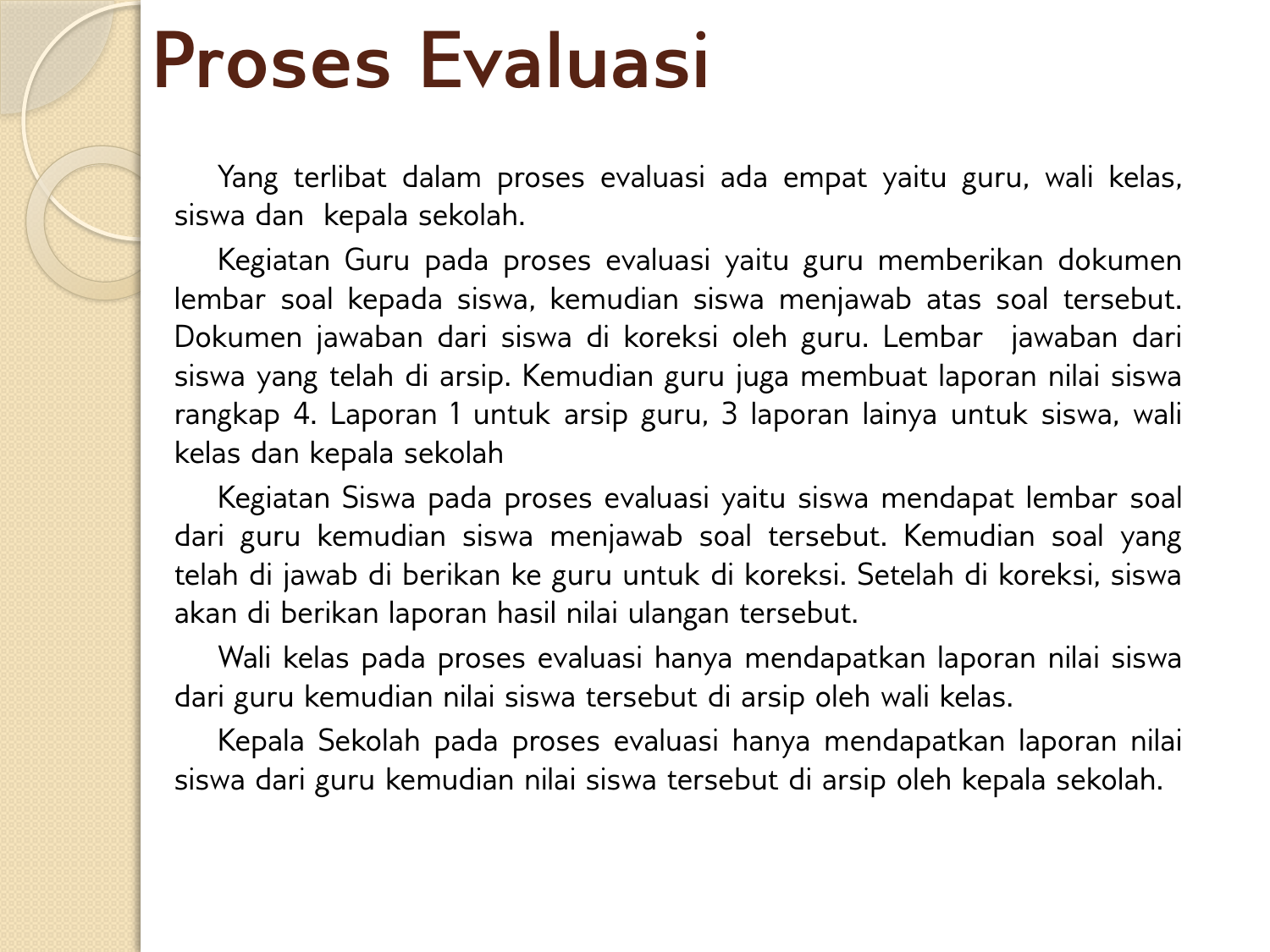

# Proses Evaluasi
Yang terlibat dalam proses evaluasi ada empat yaitu guru, wali kelas, siswa dan  kepala sekolah.
Kegiatan Guru pada proses evaluasi yaitu guru memberikan dokumen lembar soal kepada siswa, kemudian siswa menjawab atas soal tersebut. Dokumen jawaban dari siswa di koreksi oleh guru. Lembar  jawaban dari siswa yang telah di arsip. Kemudian guru juga membuat laporan nilai siswa rangkap 4. Laporan 1 untuk arsip guru, 3 laporan lainya untuk siswa, wali kelas dan kepala sekolah
Kegiatan Siswa pada proses evaluasi yaitu siswa mendapat lembar soal dari guru kemudian siswa menjawab soal tersebut. Kemudian soal yang telah di jawab di berikan ke guru untuk di koreksi. Setelah di koreksi, siswa akan di berikan laporan hasil nilai ulangan tersebut.
Wali kelas pada proses evaluasi hanya mendapatkan laporan nilai siswa dari guru kemudian nilai siswa tersebut di arsip oleh wali kelas.
Kepala Sekolah pada proses evaluasi hanya mendapatkan laporan nilai siswa dari guru kemudian nilai siswa tersebut di arsip oleh kepala sekolah.